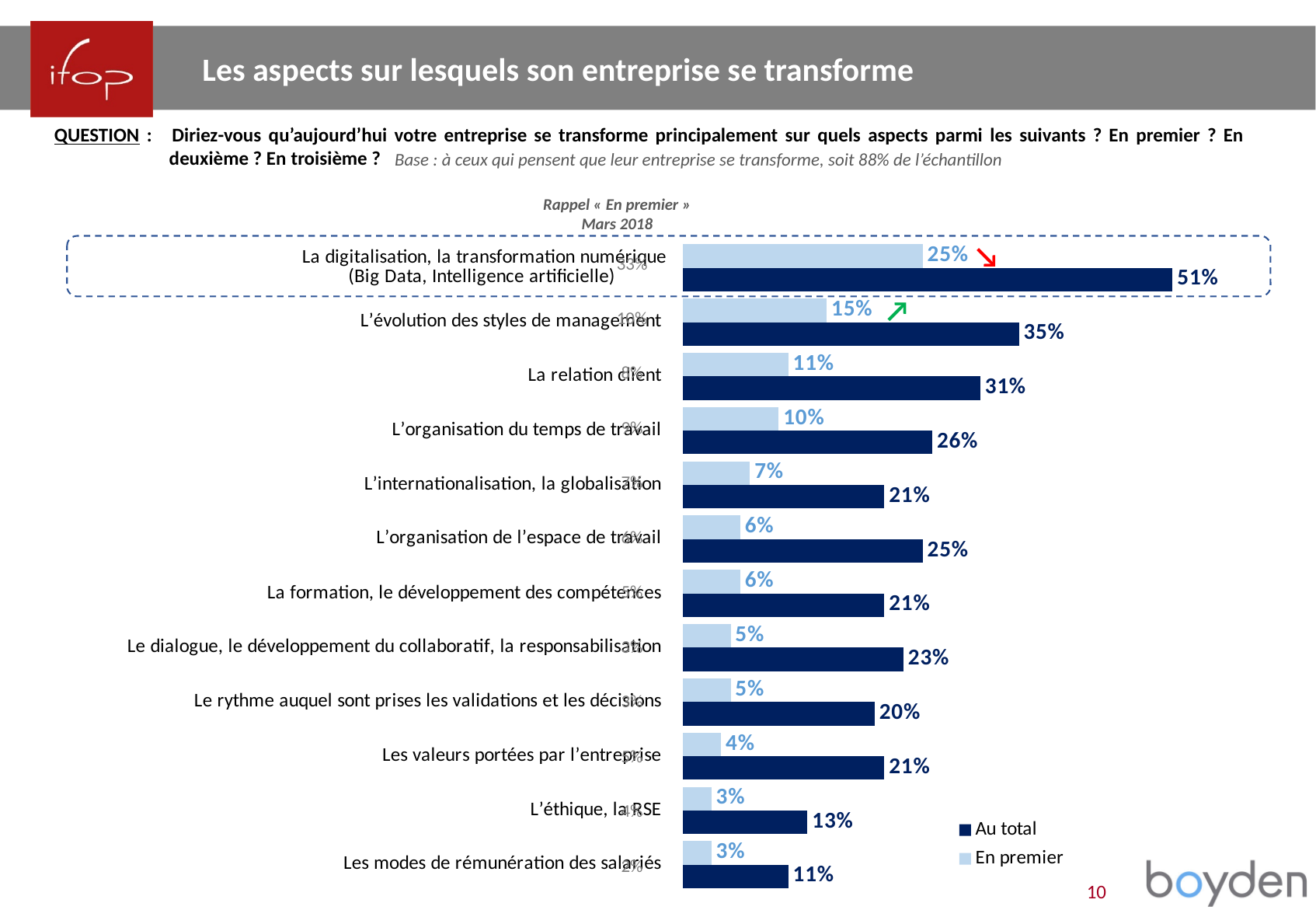

Les aspects sur lesquels son entreprise se transforme
QUESTION :	Diriez-vous qu’aujourd’hui votre entreprise se transforme principalement sur quels aspects parmi les suivants ? En premier ? En deuxième ? En troisième ?
Base : à ceux qui pensent que leur entreprise se transforme, soit 88% de l’échantillon
Rappel « En premier »
Mars 2018
↘️

| 33% |
| --- |
| 10% |
| 8% |
| 9% |
| 7% |
| 6% |
| 5% |
| 3% |
| 3% |
| 5% |
| 4% |
| 2% |

### Chart

| Category | En premier | Au total |
|---|---|---|
| La digitalisation, la transformation numérique
(Big Data, Intelligence artificielle)   | 0.25 | 0.51 |
| L’évolution des styles de management   | 0.15 | 0.35 |
| La relation client   | 0.11 | 0.31 |
| L’organisation du temps de travail   | 0.1 | 0.26 |
| L’internationalisation, la globalisation   | 0.07 | 0.21 |
| L’organisation de l’espace de travail   | 0.06 | 0.25 |
| La formation, le développement des compétences   | 0.06 | 0.21 |
| Le dialogue, le développement du collaboratif, la responsabilisation   | 0.05 | 0.23 |
| Le rythme auquel sont prises les validations et les décisions   | 0.05 | 0.2 |
| Les valeurs portées par l’entreprise   | 0.04 | 0.21 |
| L’éthique, la RSE   | 0.03 | 0.13 |
| Les modes de rémunération des salariés   | 0.03 | 0.11 |
↗️